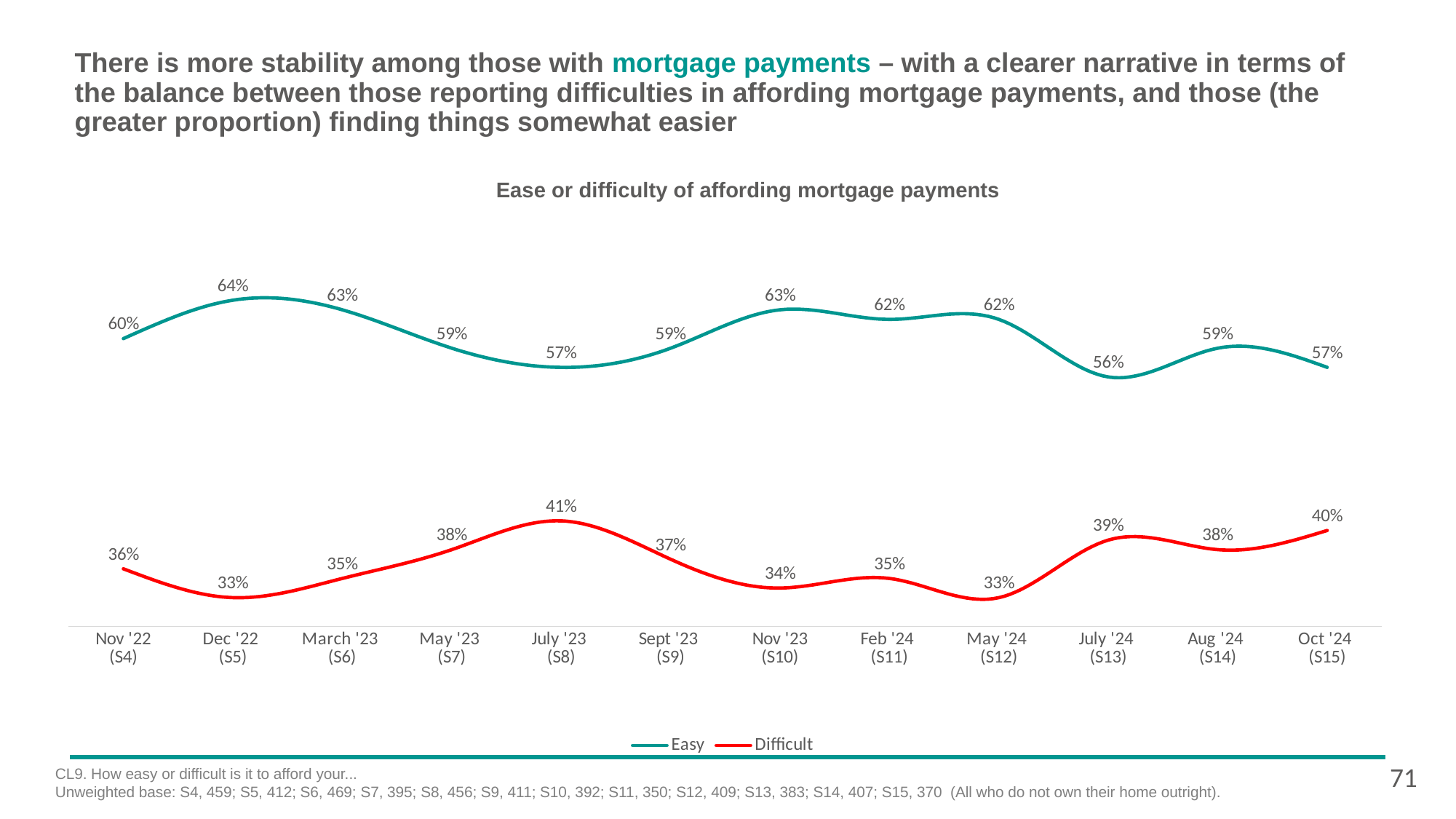

# There is more stability among those with mortgage payments – with a clearer narrative in terms of the balance between those reporting difficulties in affording mortgage payments, and those (the greater proportion) finding things somewhat easier
Ease or difficulty of affording mortgage payments

[unsupported chart]

71
CL9. How easy or difficult is it to afford your...
Unweighted base: S4, 459; S5, 412; S6, 469; S7, 395; S8, 456; S9, 411; S10, 392; S11, 350; S12, 409; S13, 383; S14, 407; S15, 370  (All who do not own their home outright).